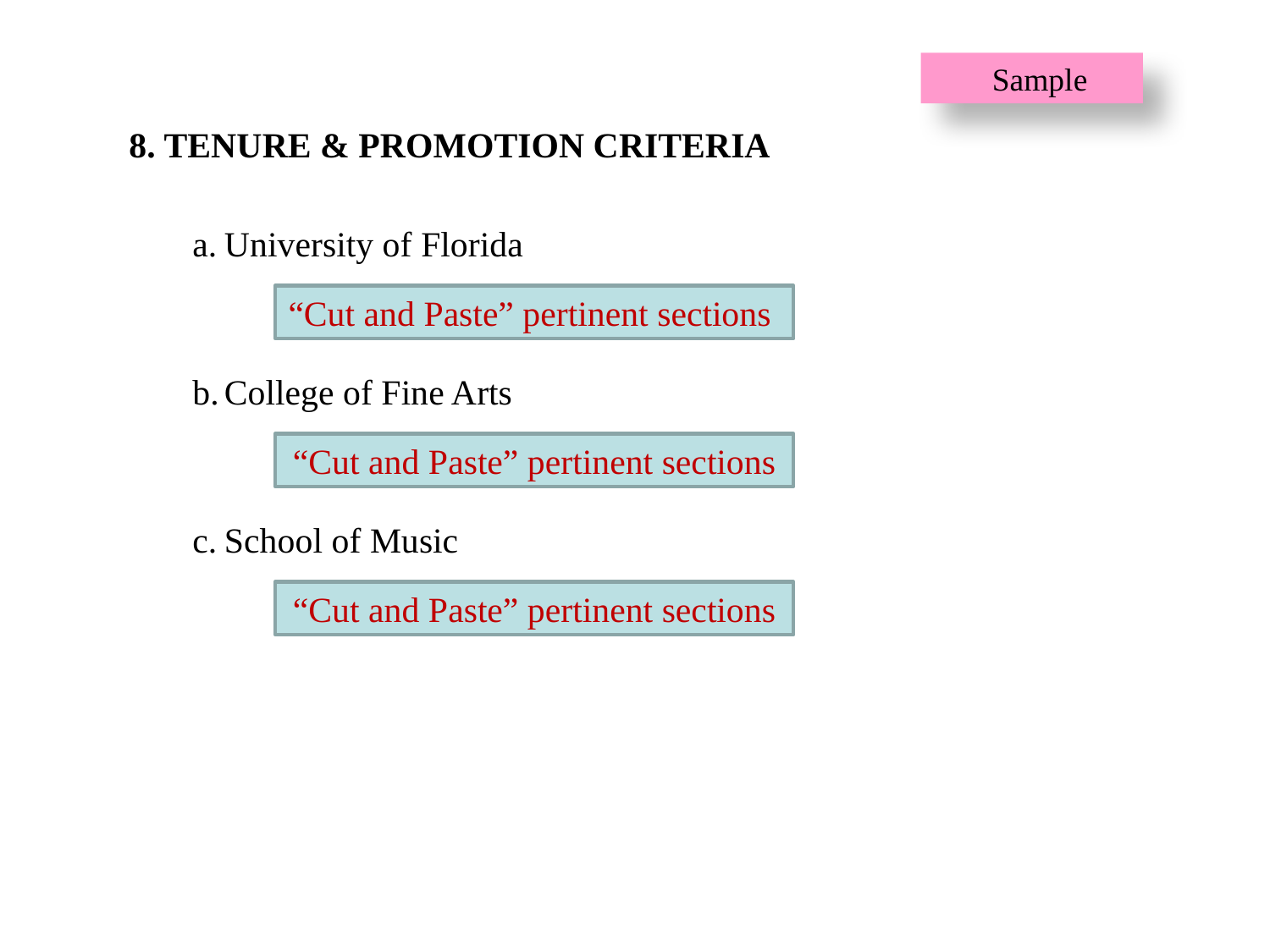

Sample
8. TENURE & PROMOTION CRITERIA

University of Florida

College of Fine Arts

School of Music

“Cut and Paste” pertinent sections
“Cut and Paste” pertinent sections
“Cut and Paste” pertinent sections